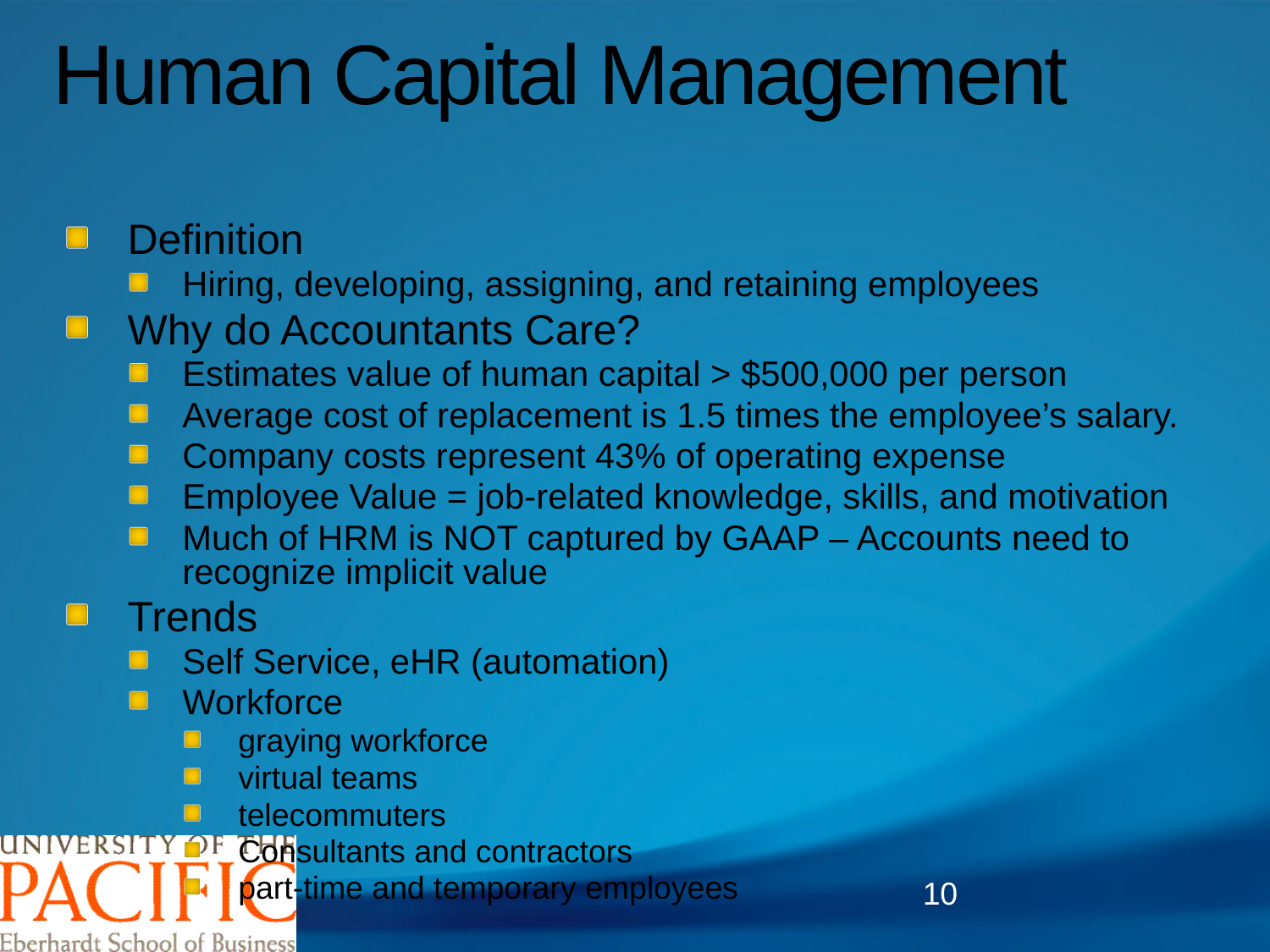

# Human Capital Management
Definition
Hiring, developing, assigning, and retaining employees
Why do Accountants Care?
Estimates value of human capital > $500,000 per person
Average cost of replacement is 1.5 times the employee’s salary.
Company costs represent 43% of operating expense
Employee Value = job-related knowledge, skills, and motivation
Much of HRM is NOT captured by GAAP – Accounts need to recognize implicit value
Trends
Self Service, eHR (automation)
Workforce
graying workforce
virtual teams
telecommuters
Consultants and contractors
part-time and temporary employees
10